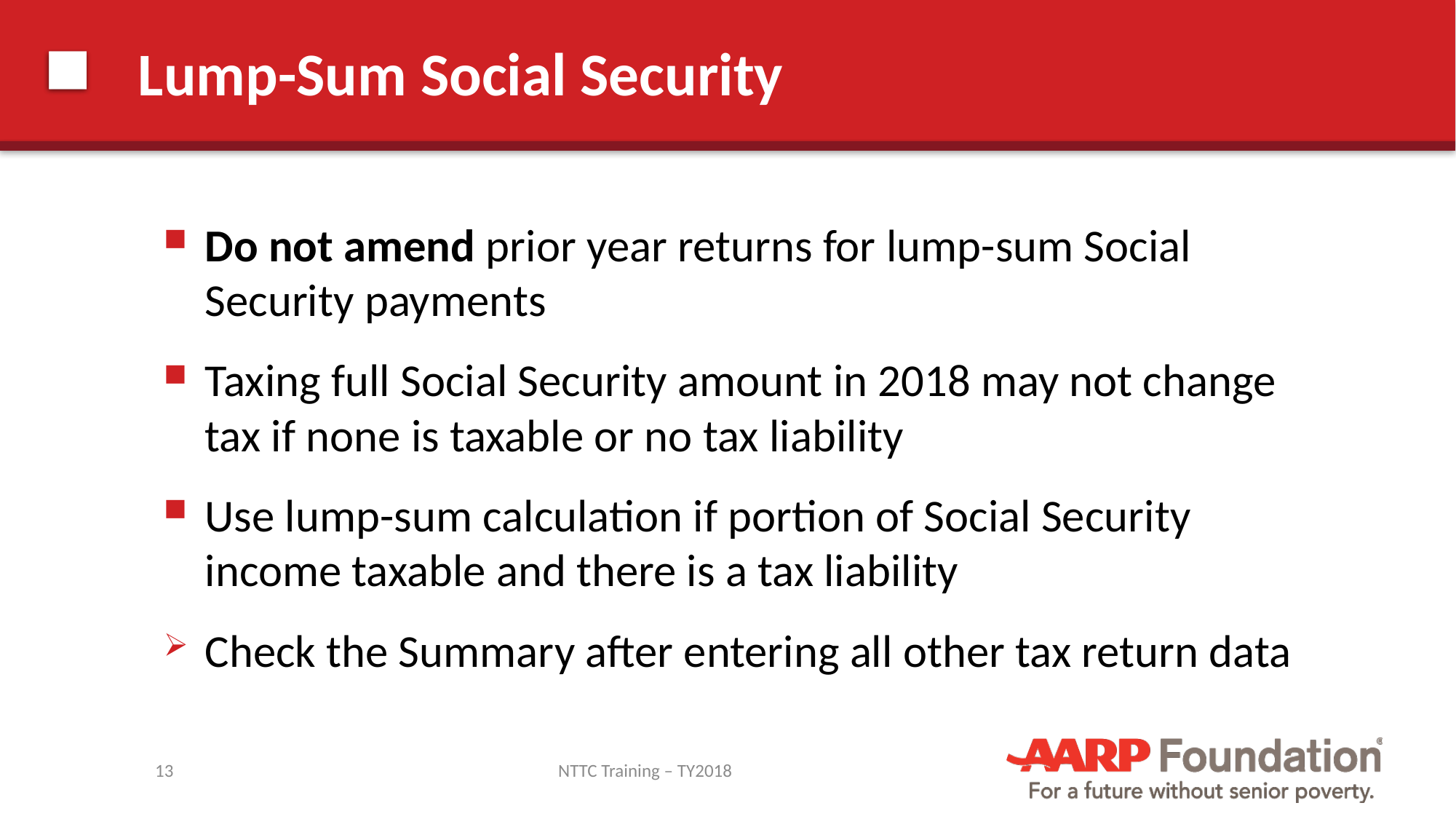

# Lump-Sum Social Security
Do not amend prior year returns for lump-sum Social Security payments
Taxing full Social Security amount in 2018 may not change tax if none is taxable or no tax liability
Use lump-sum calculation if portion of Social Security income taxable and there is a tax liability
Check the Summary after entering all other tax return data

13
NTTC Training – TY2018